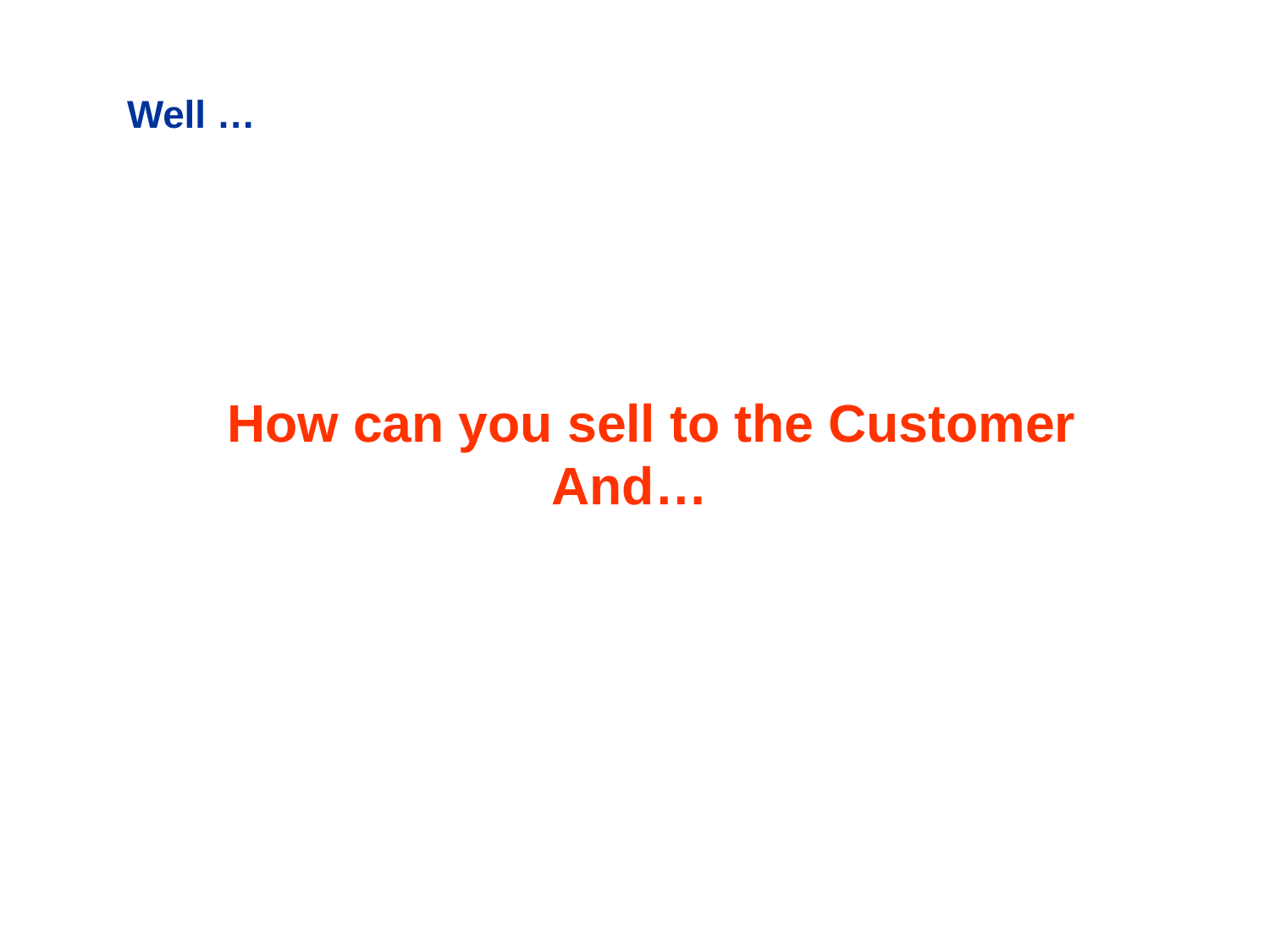

Well …
How can you sell to the Customer And…